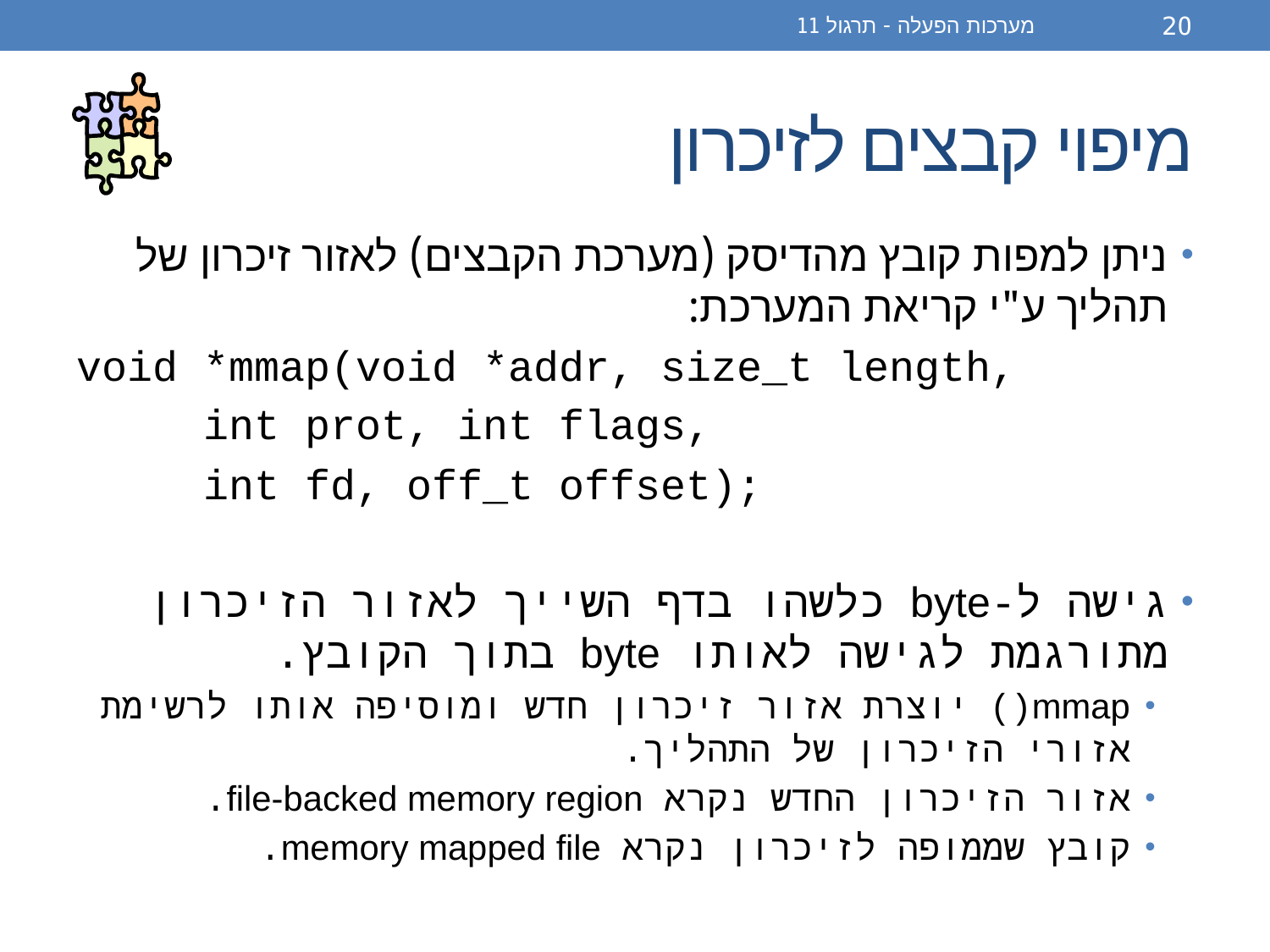

מערכות הפעלה - תרגול 11
20
# מיפוי קבצים לזיכרון

ניתן למפות קובץ מהדיסק (מערכת הקבצים) לאזור זיכרון של תהליך ע"י קריאת המערכת:
void *mmap(void *addr, size_t length,
	int prot, int flags,
	int fd, off_t offset);

גישה ל-byte כלשהו בדף השייך לאזור הזיכרון מתורגמת לגישה לאותו byte בתוך הקובץ.
mmap() יוצרת אזור זיכרון חדש ומוסיפה אותו לרשימת אזורי הזיכרון של התהליך.
אזור הזיכרון החדש נקרא file-backed memory region.
קובץ שממופה לזיכרון נקרא memory mapped file.